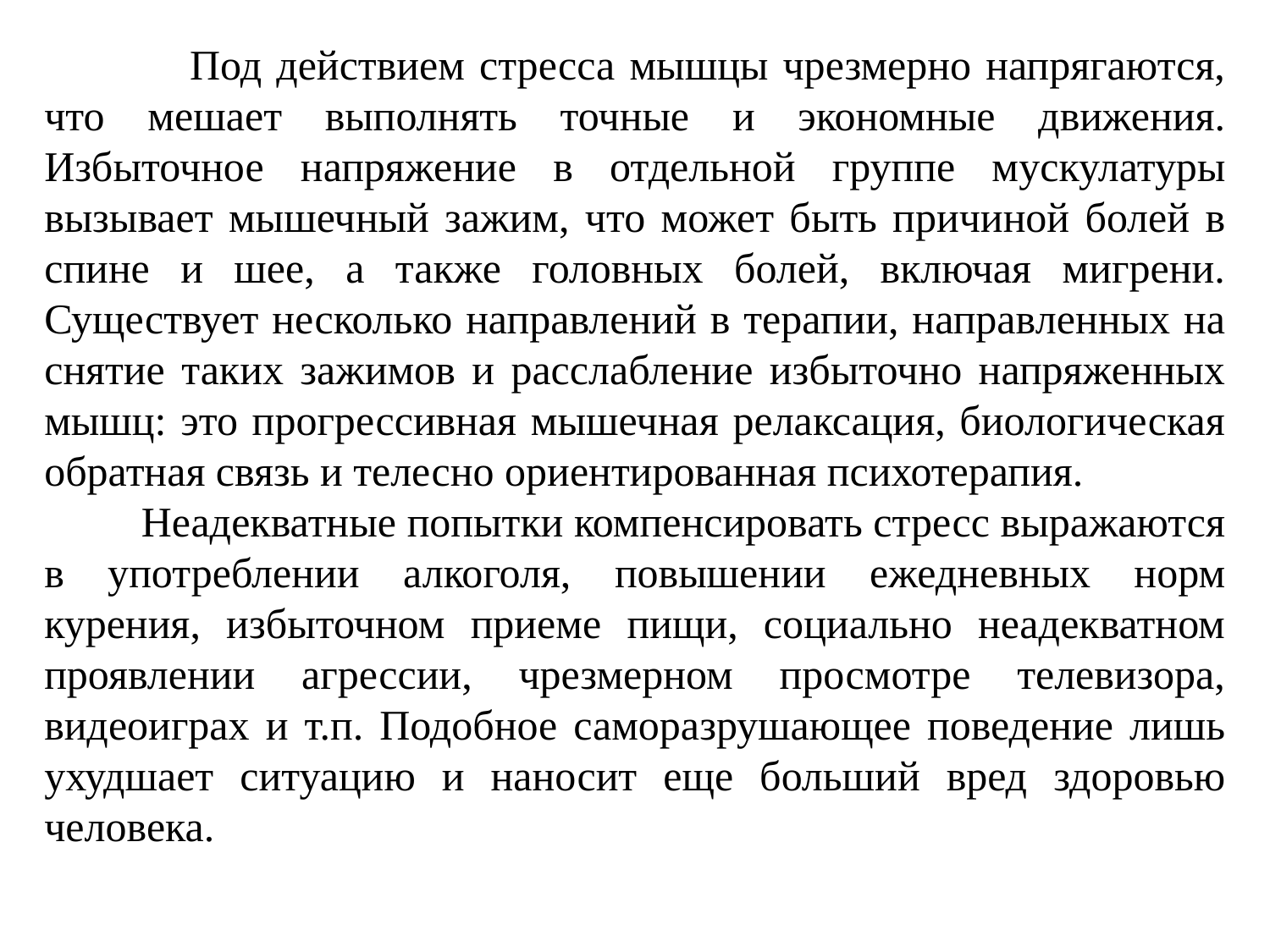

Под действием стресса мышцы чрезмерно напрягаются, что мешает выполнять точные и экономные движения. Избыточное напряжение в отдельной группе мускулатуры вызывает мышечный зажим, что может быть причиной болей в спине и шее, а также головных болей, включая мигрени. Существует несколько направлений в терапии, направленных на снятие таких зажимов и расслабление избыточно напряженных мышц: это прогрессивная мышечная релаксация, биологическая обратная связь и телесно ориентированная психотерапия.
         Неадекватные попытки компенсировать стресс выражаются в употреблении алкоголя, повышении ежедневных норм курения, избыточном приеме пищи, социально неадекватном проявлении агрессии, чрезмерном просмотре телевизора, видеоиграх и т.п. Подобное саморазрушающее поведение лишь ухудшает ситуацию и наносит еще больший вред здоровью человека.